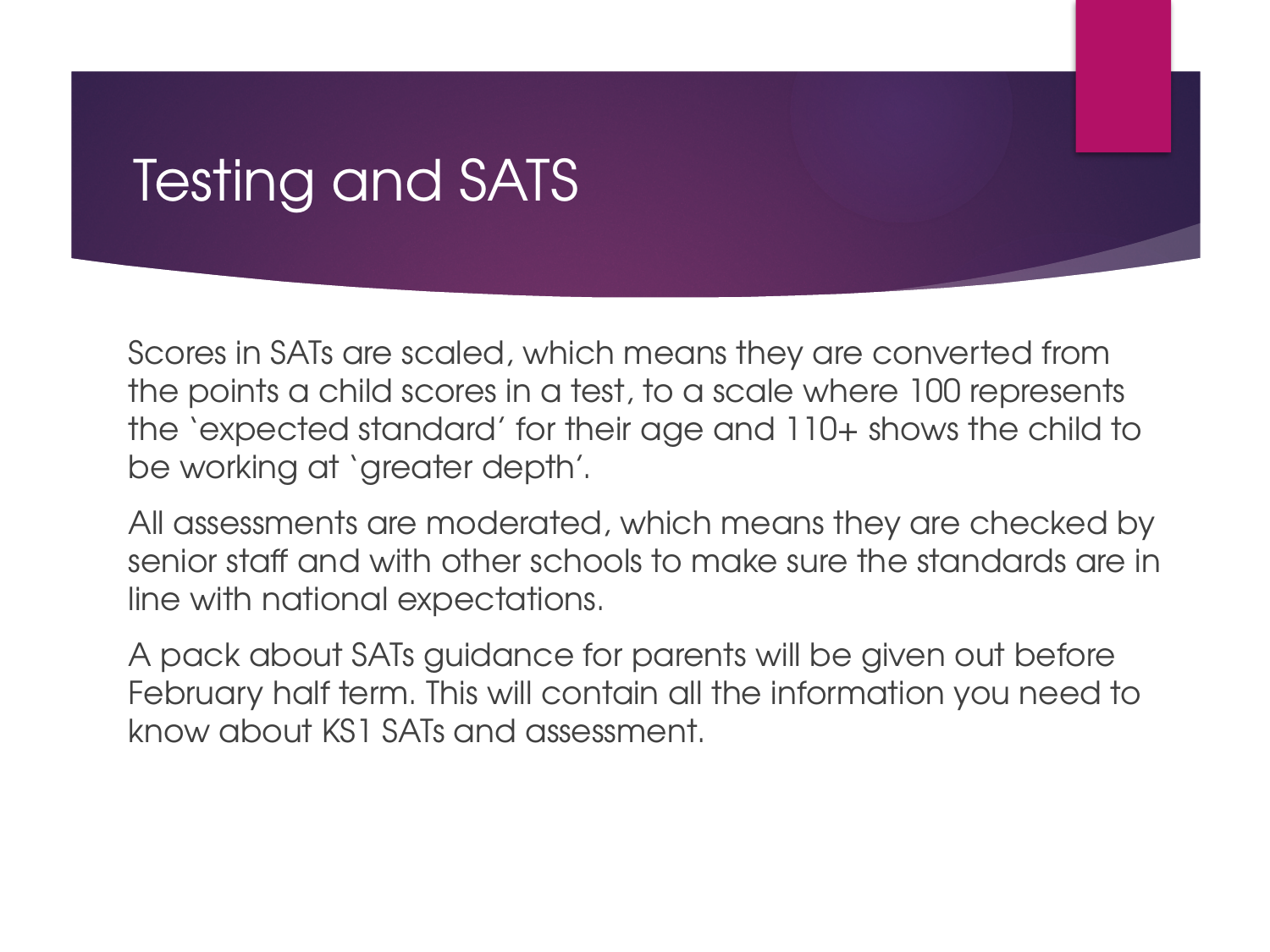

# Testing and SATS
Scores in SATs are scaled, which means they are converted from the points a child scores in a test, to a scale where 100 represents the ‘expected standard’ for their age and 110+ shows the child to be working at ‘greater depth’.
All assessments are moderated, which means they are checked by senior staff and with other schools to make sure the standards are in line with national expectations.
A pack about SATs guidance for parents will be given out before February half term. This will contain all the information you need to know about KS1 SATs and assessment.